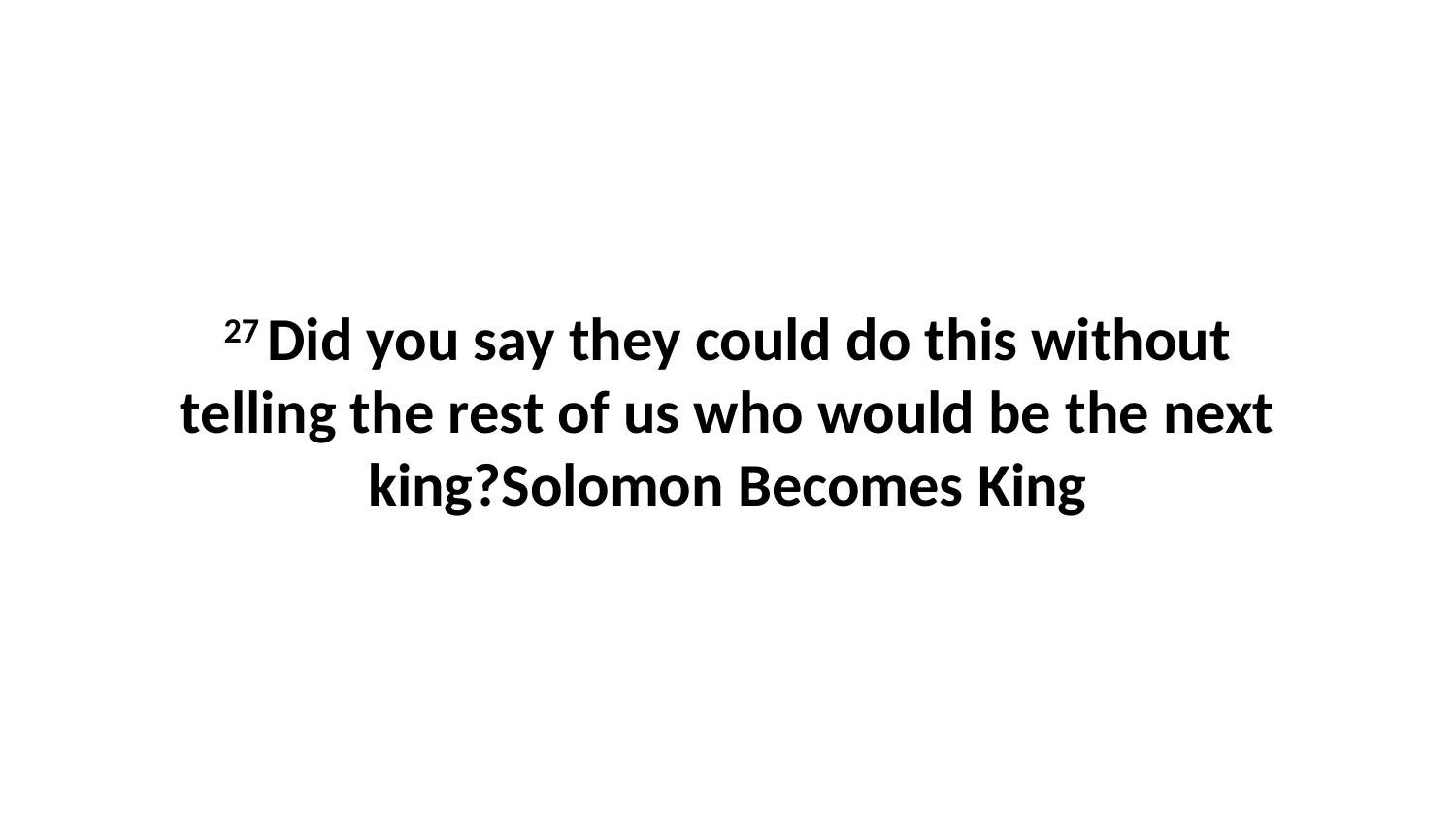

27 Did you say they could do this without telling the rest of us who would be the next king?Solomon Becomes King